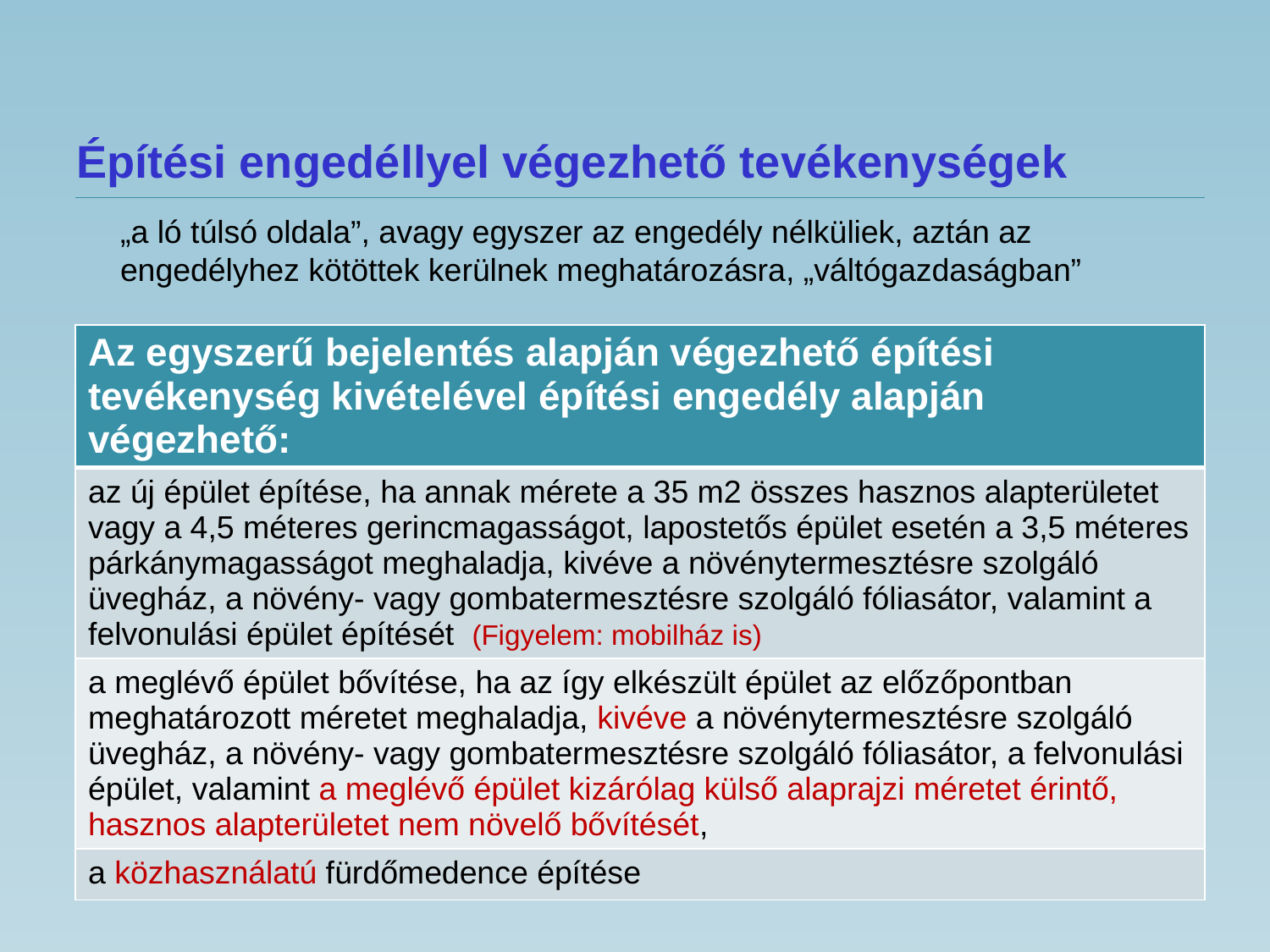

# Építési engedéllyel végezhető tevékenységek

„a ló túlsó oldala”, avagy egyszer az engedély nélküliek, aztán az engedélyhez kötöttek kerülnek meghatározásra, „váltógazdaságban”
| Az egyszerű bejelentés alapján végezhető építési tevékenység kivételével építési engedély alapján végezhető: |
| --- |
| az új épület építése, ha annak mérete a 35 m2 összes hasznos alapterületet vagy a 4,5 méteres gerincmagasságot, lapostetős épület esetén a 3,5 méteres párkánymagasságot meghaladja, kivéve a növénytermesztésre szolgáló üvegház, a növény- vagy gombatermesztésre szolgáló fóliasátor, valamint a felvonulási épület építését (Figyelem: mobilház is) |
| a meglévő épület bővítése, ha az így elkészült épület az előzőpontban meghatározott méretet meghaladja, kivéve a növénytermesztésre szolgáló üvegház, a növény- vagy gombatermesztésre szolgáló fóliasátor, a felvonulási épület, valamint a meglévő épület kizárólag külső alaprajzi méretet érintő, hasznos alapterületet nem növelő bővítését, |
| a közhasználatú fürdőmedence építése |